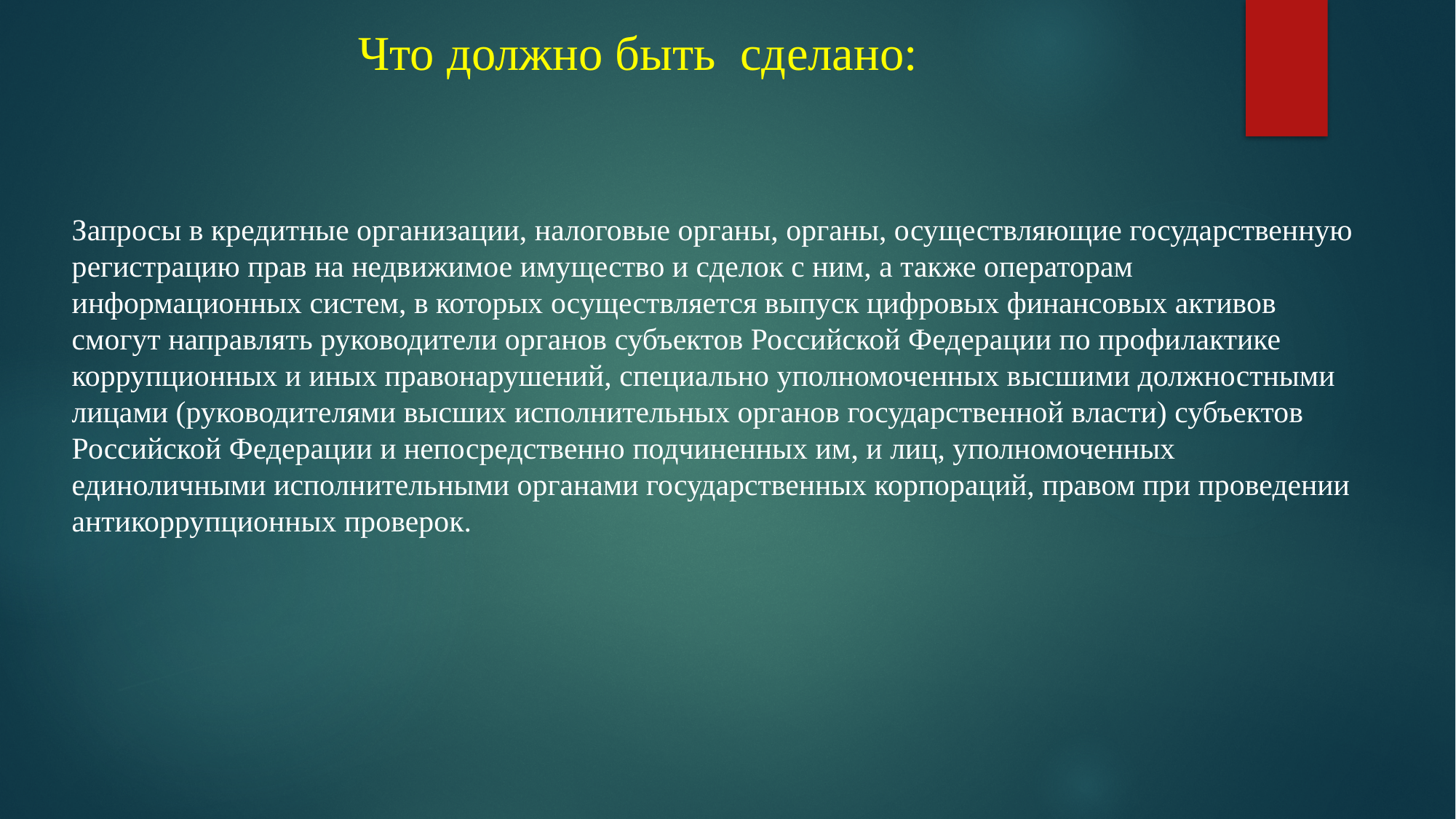

# Что должно быть  сделано:
Запросы в кредитные организации, налоговые органы, органы, осуществляющие государственную регистрацию прав на недвижимое имущество и сделок с ним, а также операторам информационных систем, в которых осуществляется выпуск цифровых финансовых активов смогут направлять руководители органов субъектов Российской Федерации по профилактике коррупционных и иных правонарушений, специально уполномоченных высшими должностными лицами (руководителями высших исполнительных органов государственной власти) субъектов Российской Федерации и непосредственно подчиненных им, и лиц, уполномоченных единоличными исполнительными органами государственных корпораций, правом при проведении антикоррупционных проверок.